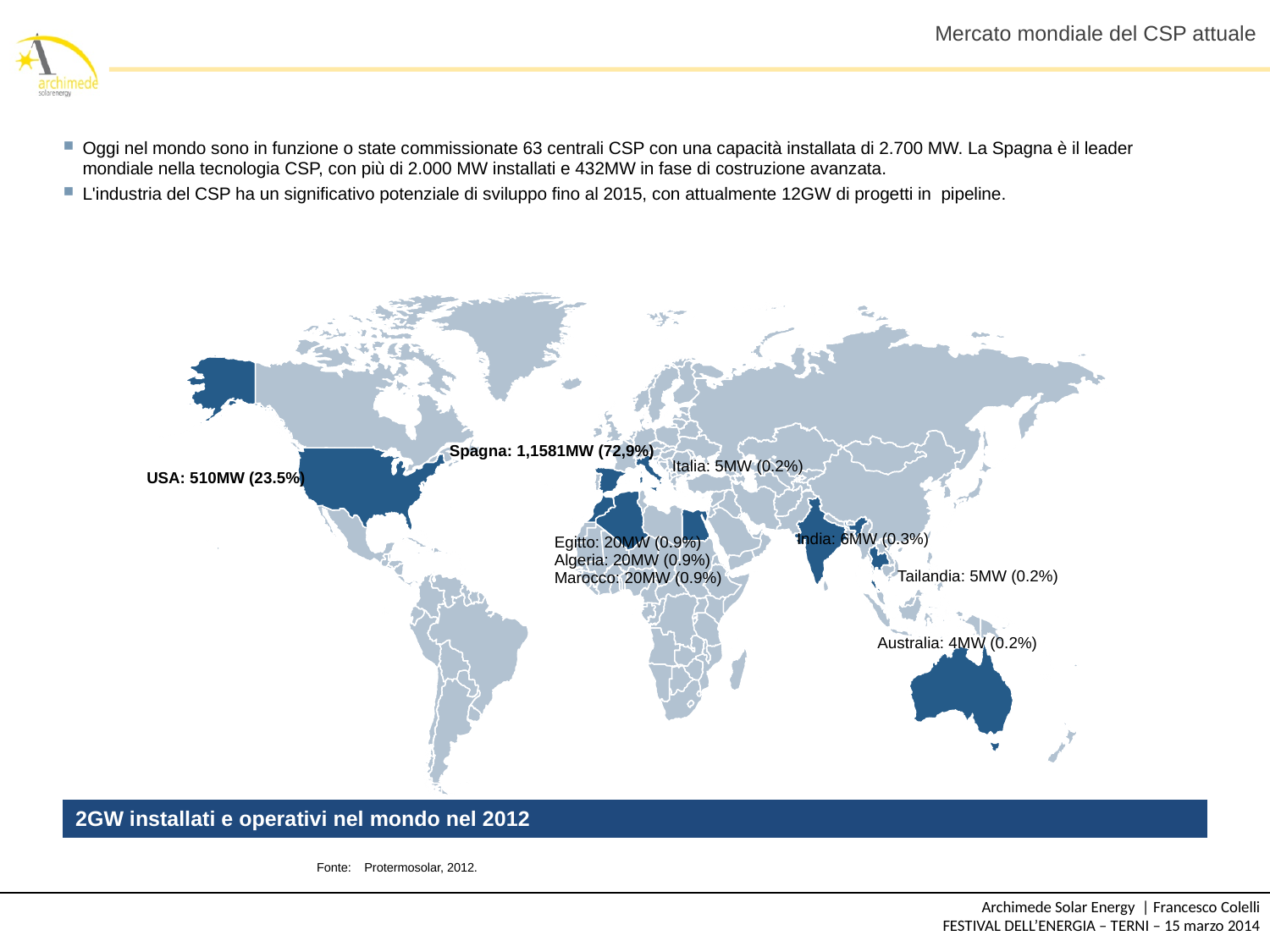

Mercato mondiale del CSP attuale
Oggi nel mondo sono in funzione o state commissionate 63 centrali CSP con una capacità installata di 2.700 MW. La Spagna è il leader mondiale nella tecnologia CSP, con più di 2.000 MW installati e 432MW in fase di costruzione avanzata.
L'industria del CSP ha un significativo potenziale di sviluppo fino al 2015, con attualmente 12GW di progetti in  pipeline.

Spagna: 1,1581MW (72,9%)
Italia: 5MW (0.2%)
USA: 510MW (23.5%)
India: 6MW (0.3%)
Egitto: 20MW (0.9%)
Algeria: 20MW (0.9%)
Marocco: 20MW (0.9%)
Tailandia: 5MW (0.2%)
Australia: 4MW (0.2%)
2GW installati e operativi nel mondo nel 2012
Fonte:	Protermosolar, 2012.